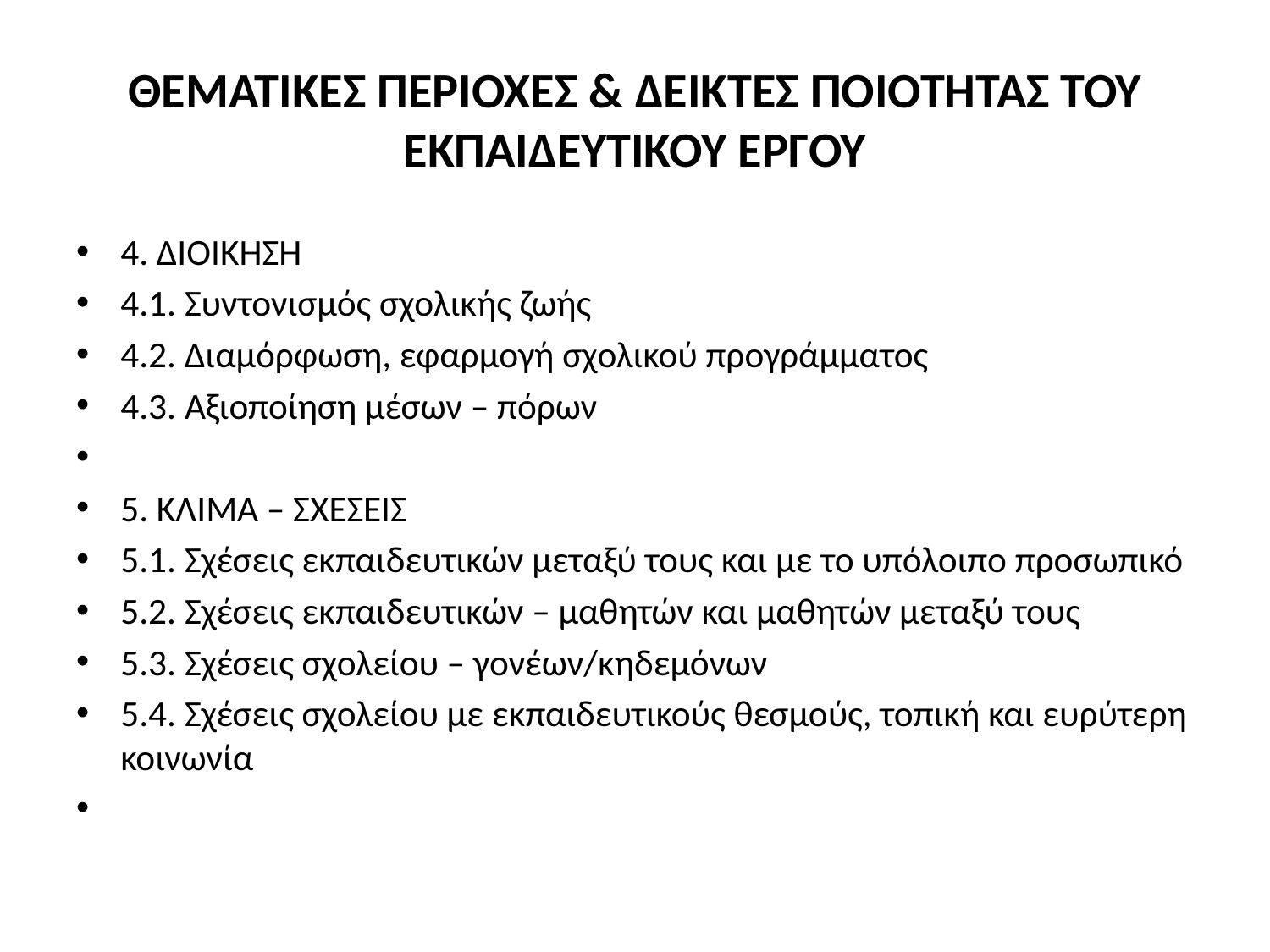

# ΘΕΜΑΤΙΚΕΣ ΠΕΡΙΟΧΕΣ & ΔΕΙΚΤΕΣ ΠΟΙΟΤΗΤΑΣ ΤΟΥ ΕΚΠΑΙΔΕΥΤΙΚΟΥ ΕΡΓΟΥ
4. ΔΙΟΙΚΗΣΗ
4.1. Συντονισμός σχολικής ζωής
4.2. Διαμόρφωση, εφαρμογή σχολικού προγράμματος
4.3. Αξιοποίηση μέσων – πόρων

5. ΚΛΙΜΑ – ΣΧΕΣΕΙΣ
5.1. Σχέσεις εκπαιδευτικών μεταξύ τους και με το υπόλοιπο προσωπικό
5.2. Σχέσεις εκπαιδευτικών – μαθητών και μαθητών μεταξύ τους
5.3. Σχέσεις σχολείου – γονέων/κηδεμόνων
5.4. Σχέσεις σχολείου με εκπαιδευτικούς θεσμούς, τοπική και ευρύτερη κοινωνία